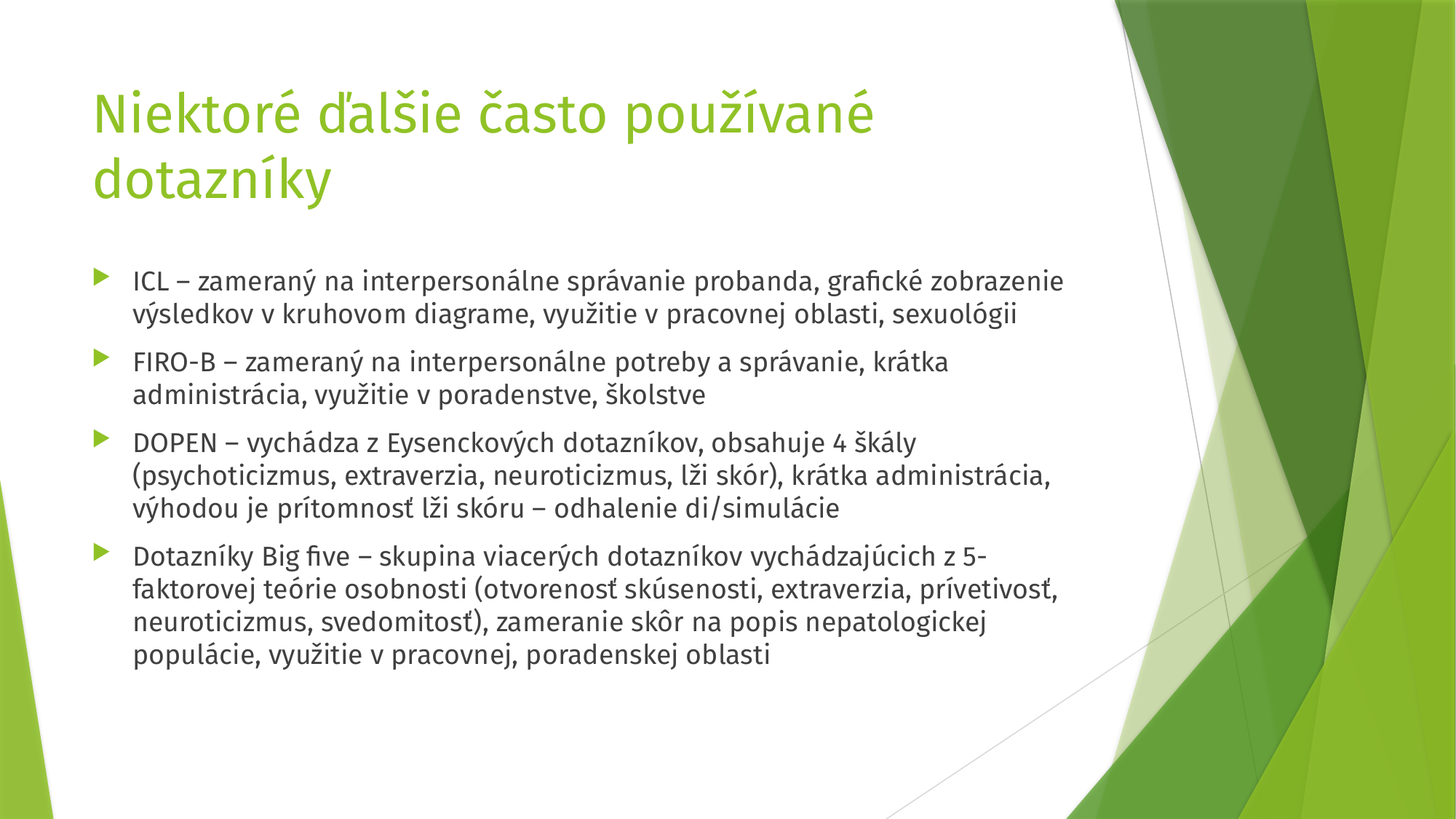

# Niektoré ďalšie často používané dotazníky
ICL – zameraný na interpersonálne správanie probanda, grafické zobrazenie výsledkov v kruhovom diagrame, využitie v pracovnej oblasti, sexuológii
FIRO-B – zameraný na interpersonálne potreby a správanie, krátka administrácia, využitie v poradenstve, školstve
DOPEN – vychádza z Eysenckových dotazníkov, obsahuje 4 škály (psychoticizmus, extraverzia, neuroticizmus, lži skór), krátka administrácia, výhodou je prítomnosť lži skóru – odhalenie di/simulácie
Dotazníky Big five – skupina viacerých dotazníkov vychádzajúcich z 5-faktorovej teórie osobnosti (otvorenosť skúsenosti, extraverzia, prívetivosť, neuroticizmus, svedomitosť), zameranie skôr na popis nepatologickej populácie, využitie v pracovnej, poradenskej oblasti